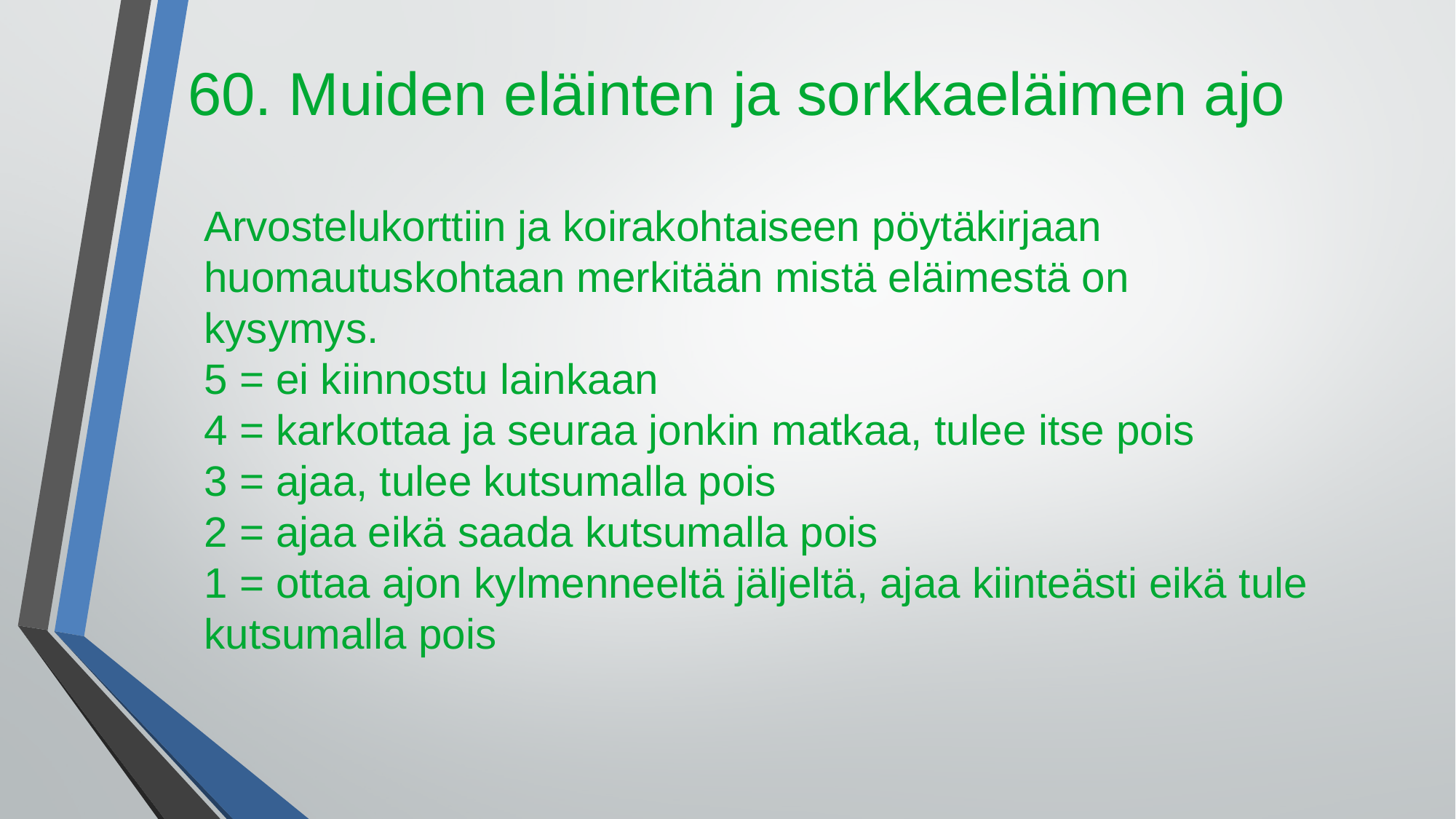

60. Muiden eläinten ja sorkkaeläimen ajo
Arvostelukorttiin ja koirakohtaiseen pöytäkirjaan
huomautuskohtaan merkitään mistä eläimestä on
kysymys.
5 = ei kiinnostu lainkaan
4 = karkottaa ja seuraa jonkin matkaa, tulee itse pois
3 = ajaa, tulee kutsumalla pois
2 = ajaa eikä saada kutsumalla pois
1 = ottaa ajon kylmenneeltä jäljeltä, ajaa kiinteästi eikä tule
kutsumalla pois